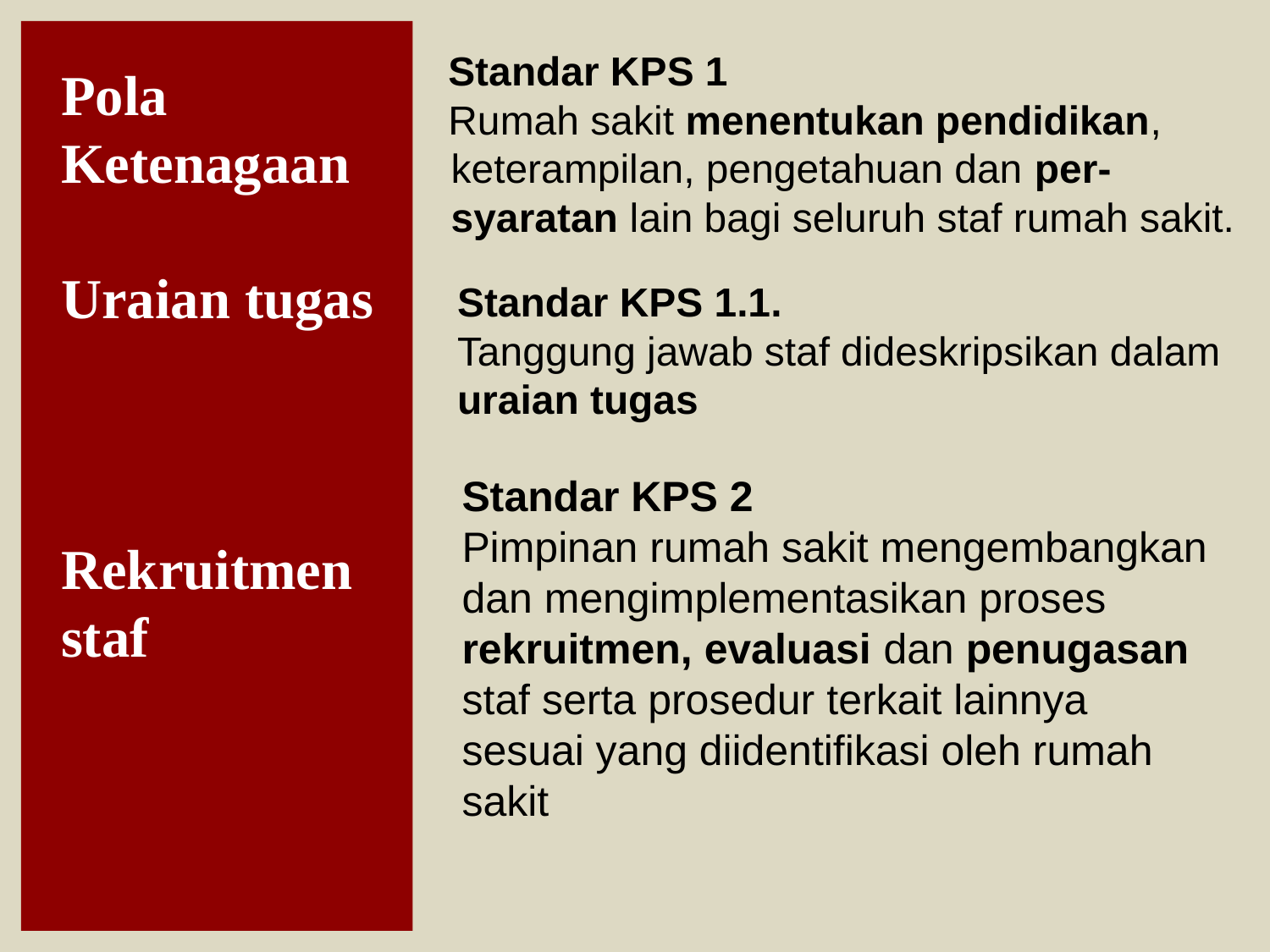

Standar KPS 1
    Rumah sakit menentukan pendidikan, keterampilan, pengetahuan dan per-syaratan lain bagi seluruh staf rumah sakit.

Pola
Ketenagaan

Uraian tugas

Rekruitmen
staf

Standar KPS 1.1.
Tanggung jawab staf dideskripsikan dalam
uraian tugas

Standar KPS 2
Pimpinan rumah sakit mengembangkan
dan mengimplementasikan proses
rekruitmen, evaluasi dan penugasan
staf serta prosedur terkait lainnya
sesuai yang diidentifikasi oleh rumah
sakit